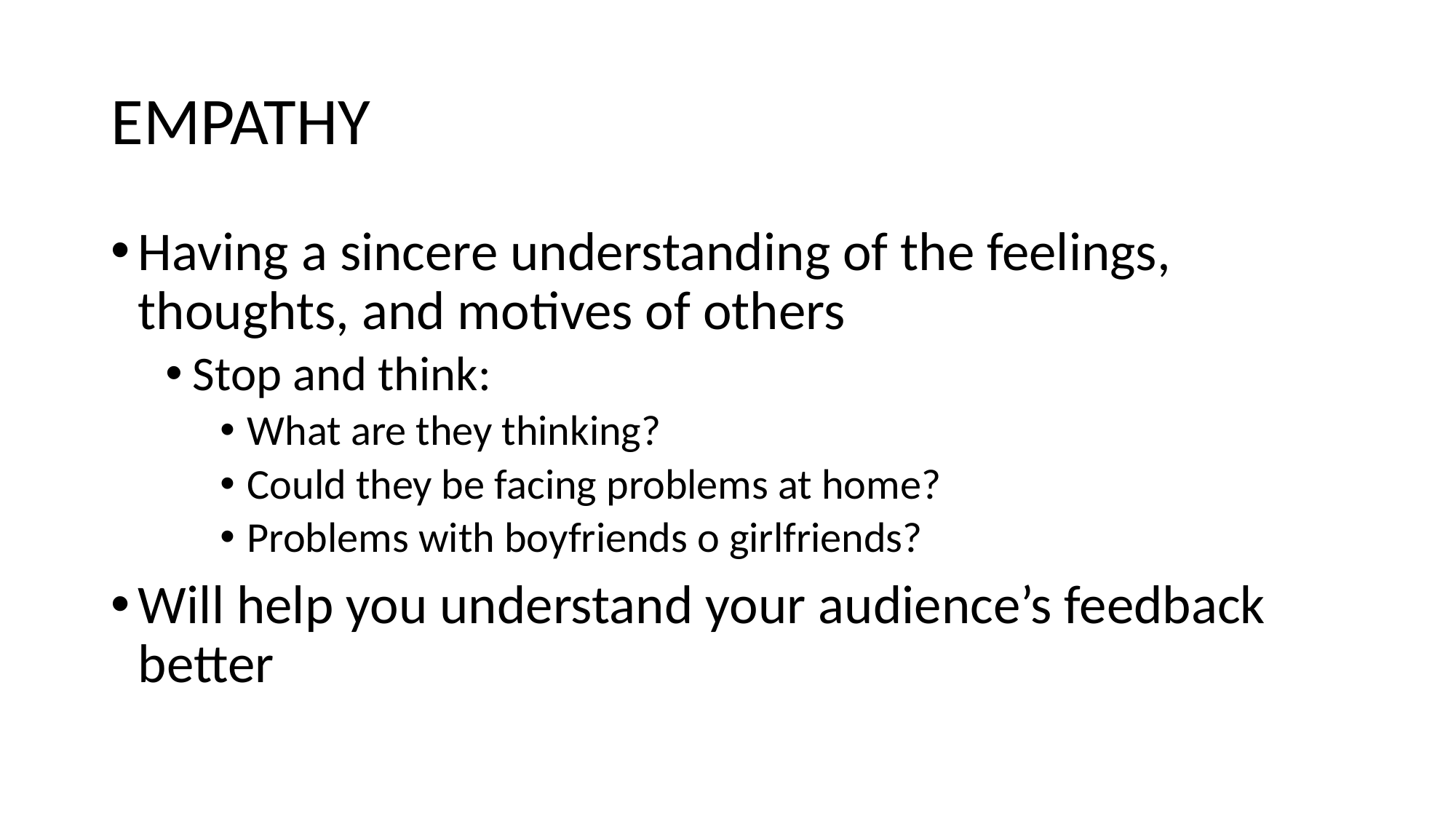

# EMPATHY
Having a sincere understanding of the feelings, thoughts, and motives of others
Stop and think:
What are they thinking?
Could they be facing problems at home?
Problems with boyfriends o girlfriends?
Will help you understand your audience’s feedback better